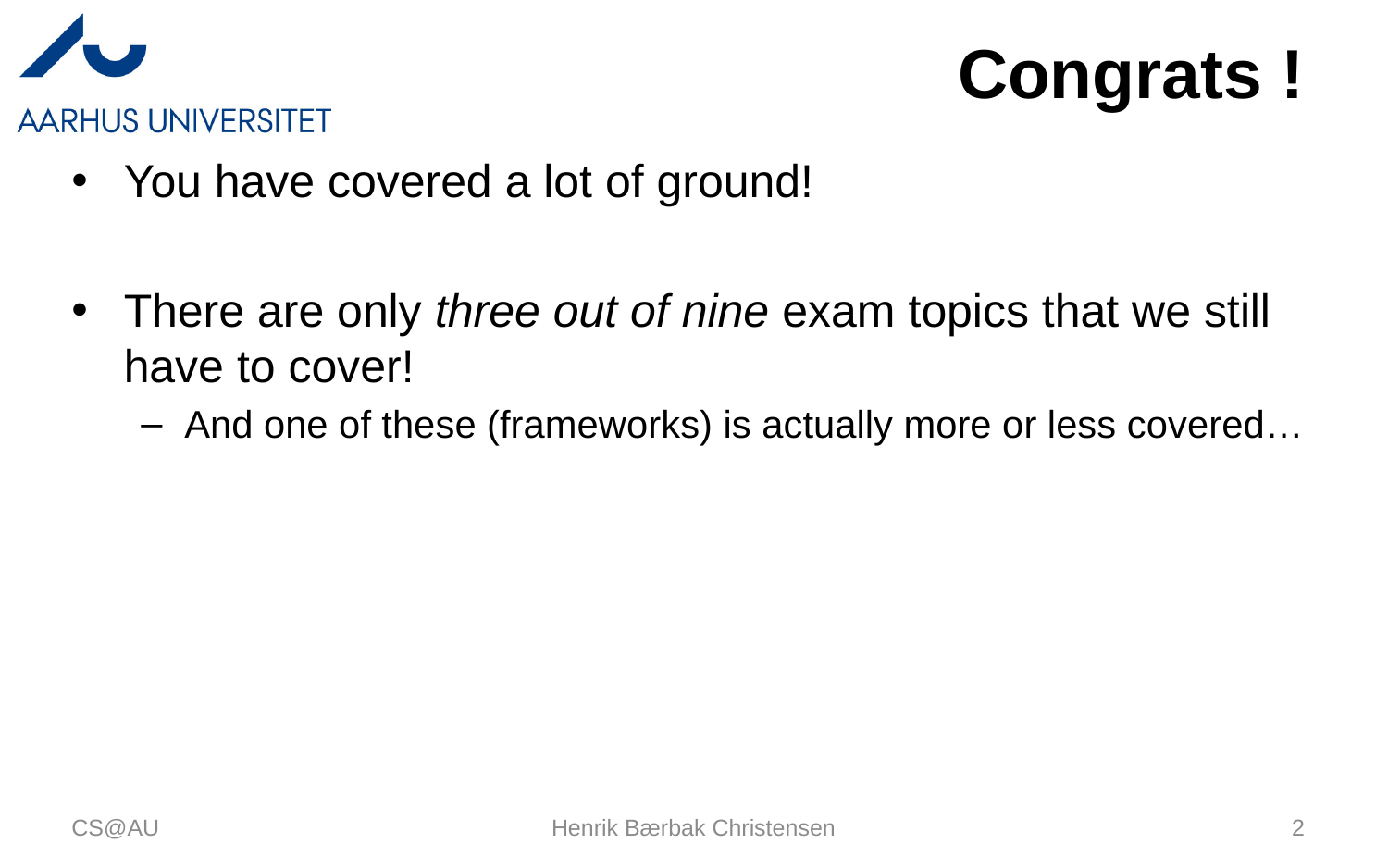

# Congrats !
You have covered a lot of ground!

There are only three out of nine exam topics that we still have to cover!
And one of these (frameworks) is actually more or less covered…
CS@AU
Henrik Bærbak Christensen
2